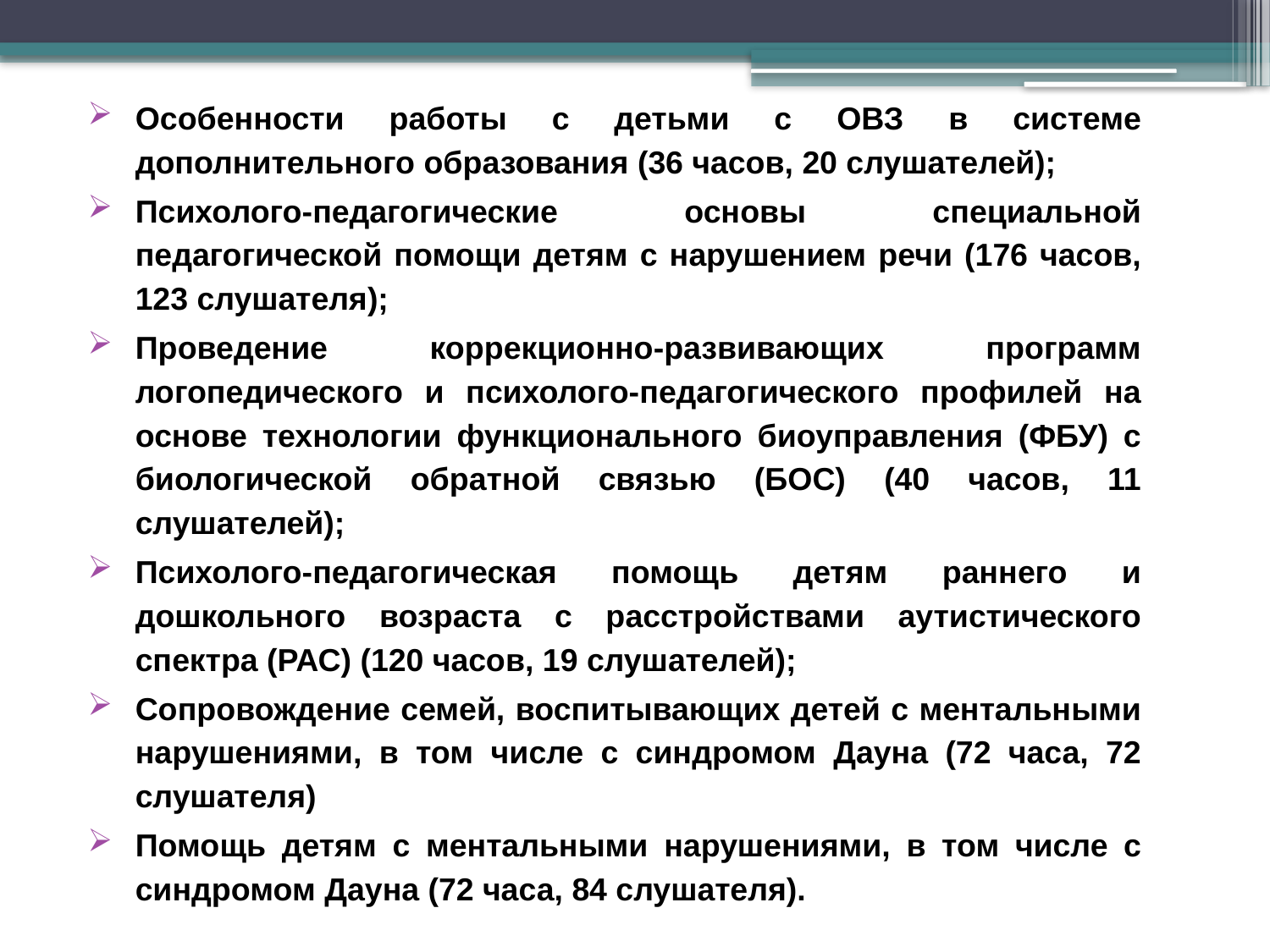

Особенности работы с детьми с ОВЗ в системе дополнительного образования (36 часов, 20 слушателей);
Психолого-педагогические основы специальной педагогической помощи детям с нарушением речи (176 часов, 123 слушателя);
Проведение коррекционно-развивающих программ логопедического и психолого-педагогического профилей на основе технологии функционального биоуправления (ФБУ) с биологической обратной связью (БОС) (40 часов, 11 слушателей);
Психолого-педагогическая помощь детям раннего и дошкольного возраста с расстройствами аутистического спектра (РАС) (120 часов, 19 слушателей);
Сопровождение семей, воспитывающих детей с ментальными нарушениями, в том числе с синдромом Дауна (72 часа, 72 слушателя)
Помощь детям с ментальными нарушениями, в том числе с синдромом Дауна (72 часа, 84 слушателя).